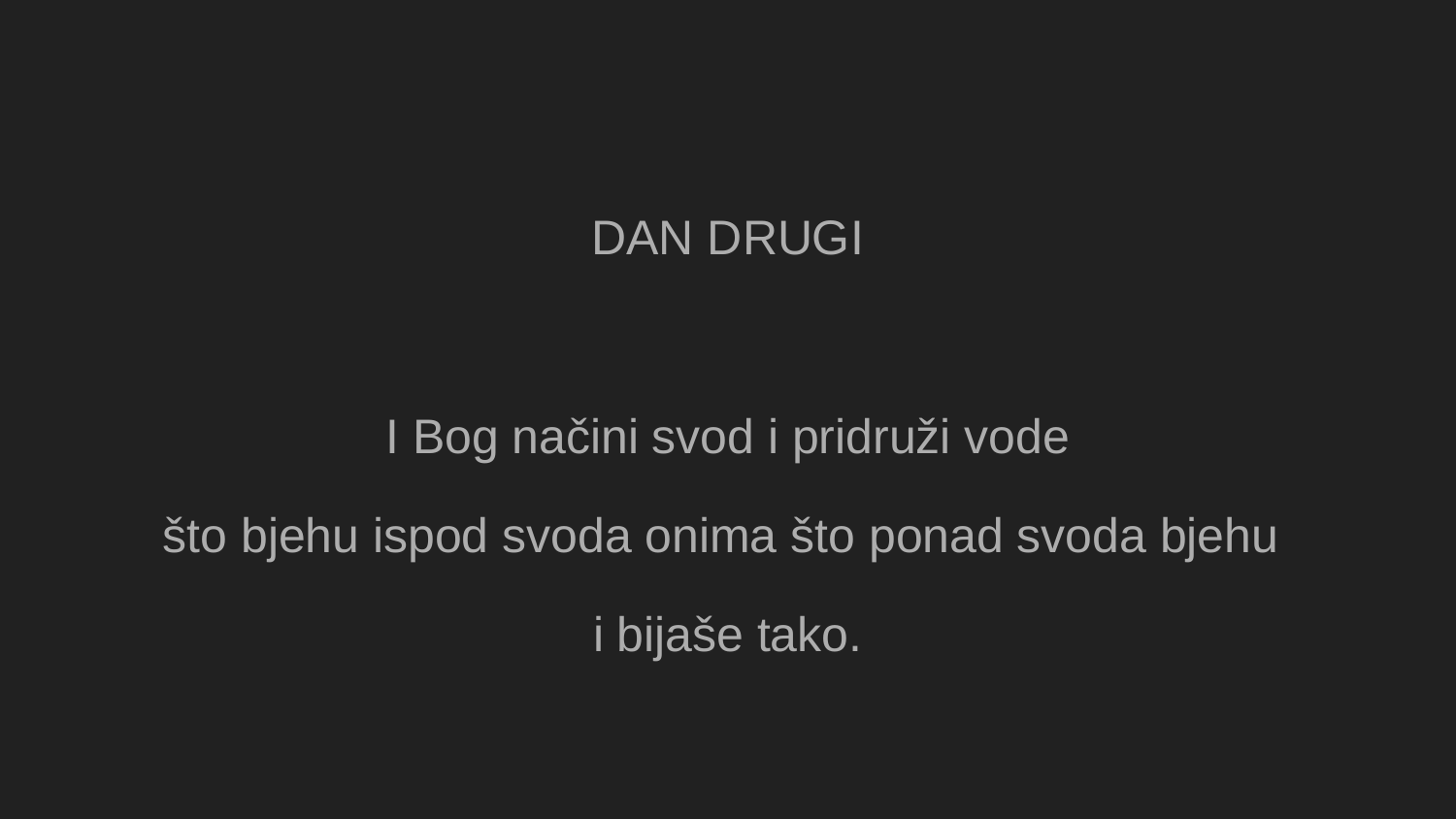

DAN DRUGI

I Bog načini svod i pridruži vode
što bjehu ispod svoda onima što ponad svoda bjehu
i bijaše tako.